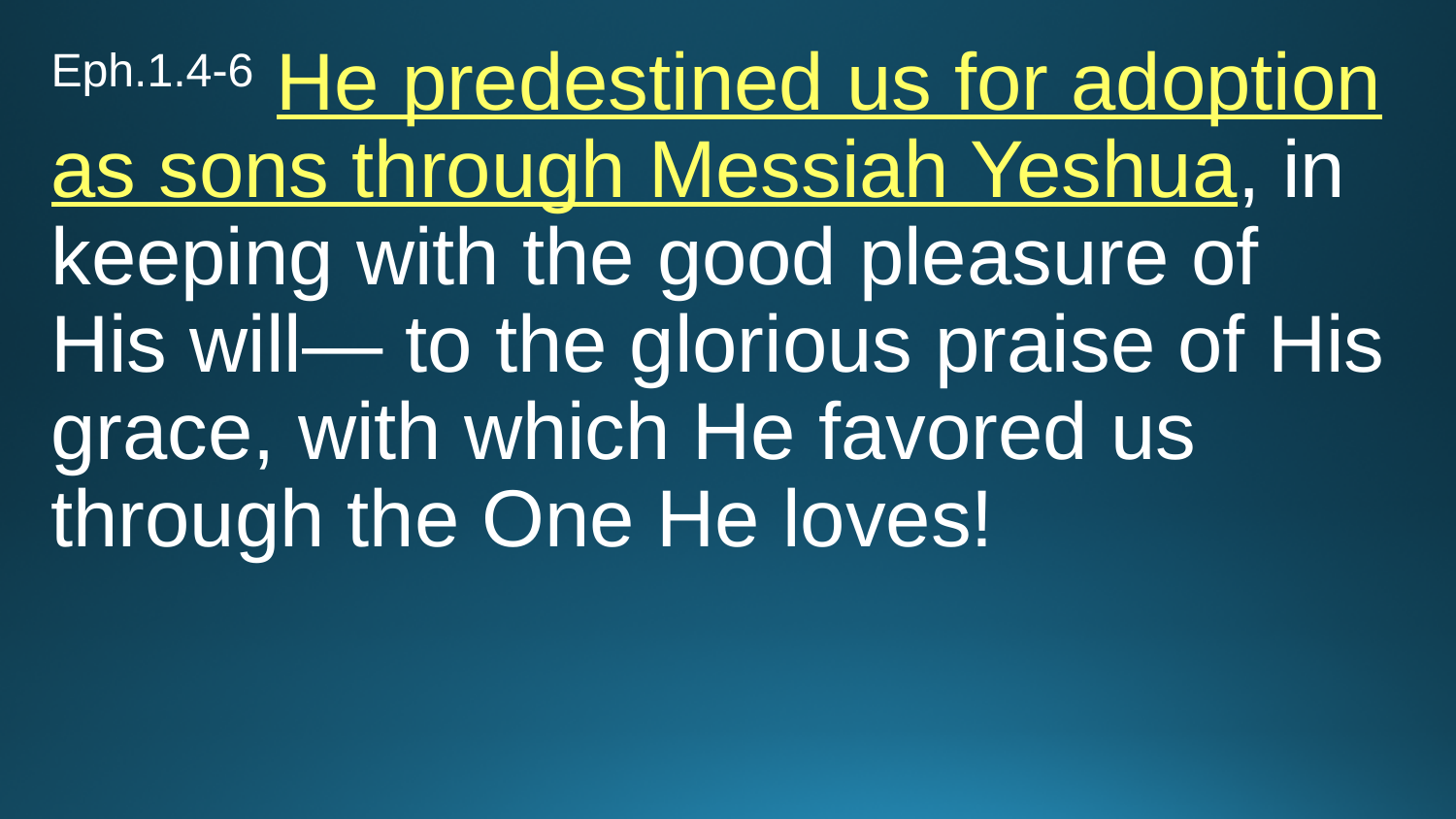

Eph.1.4-6 He predestined us for adoption as sons through Messiah Yeshua, in keeping with the good pleasure of His will— to the glorious praise of His grace, with which He favored us through the One He loves!